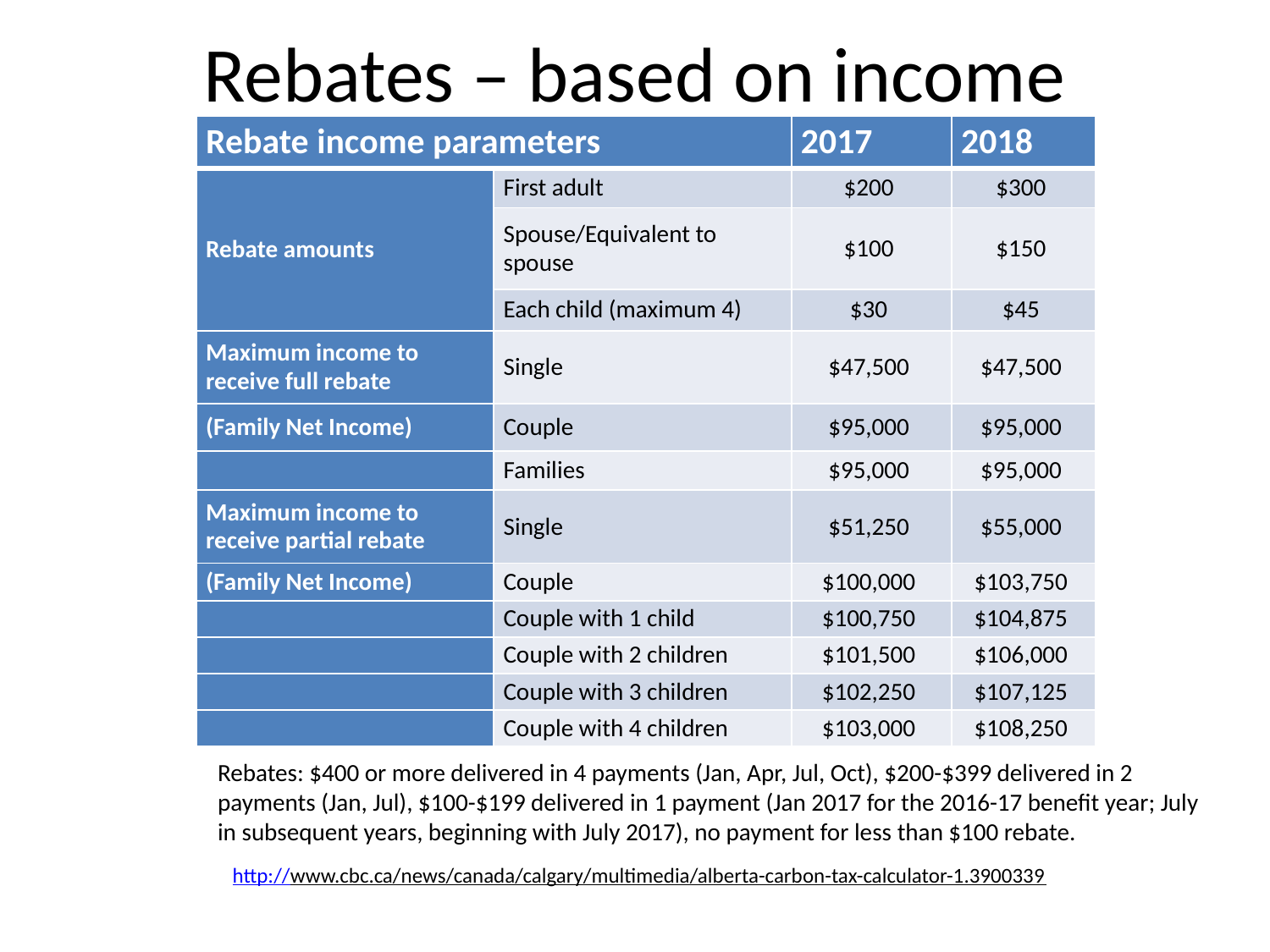

# Rebates – based on income
| Rebate income parameters |  | 2017 | 2018 |
| --- | --- | --- | --- |
| Rebate amounts | First adult | $200 | $300 |
|  | Spouse/Equivalent to spouse | $100 | $150 |
|  | Each child (maximum 4) | $30 | $45 |
| Maximum income to receive full rebate | Single | $47,500 | $47,500 |
| (Family Net Income) | Couple | $95,000 | $95,000 |
|  | Families | $95,000 | $95,000 |
| Maximum income to receive partial rebate | Single | $51,250 | $55,000 |
| (Family Net Income) | Couple | $100,000 | $103,750 |
|  | Couple with 1 child | $100,750 | $104,875 |
|  | Couple with 2 children | $101,500 | $106,000 |
|  | Couple with 3 children | $102,250 | $107,125 |
|  | Couple with 4 children | $103,000 | $108,250 |
Rebates: $400 or more delivered in 4 payments (Jan, Apr, Jul, Oct), $200-$399 delivered in 2 payments (Jan, Jul), $100-$199 delivered in 1 payment (Jan 2017 for the 2016-17 benefit year; July in subsequent years, beginning with July 2017), no payment for less than $100 rebate.
http://www.cbc.ca/news/canada/calgary/multimedia/alberta-carbon-tax-calculator-1.3900339